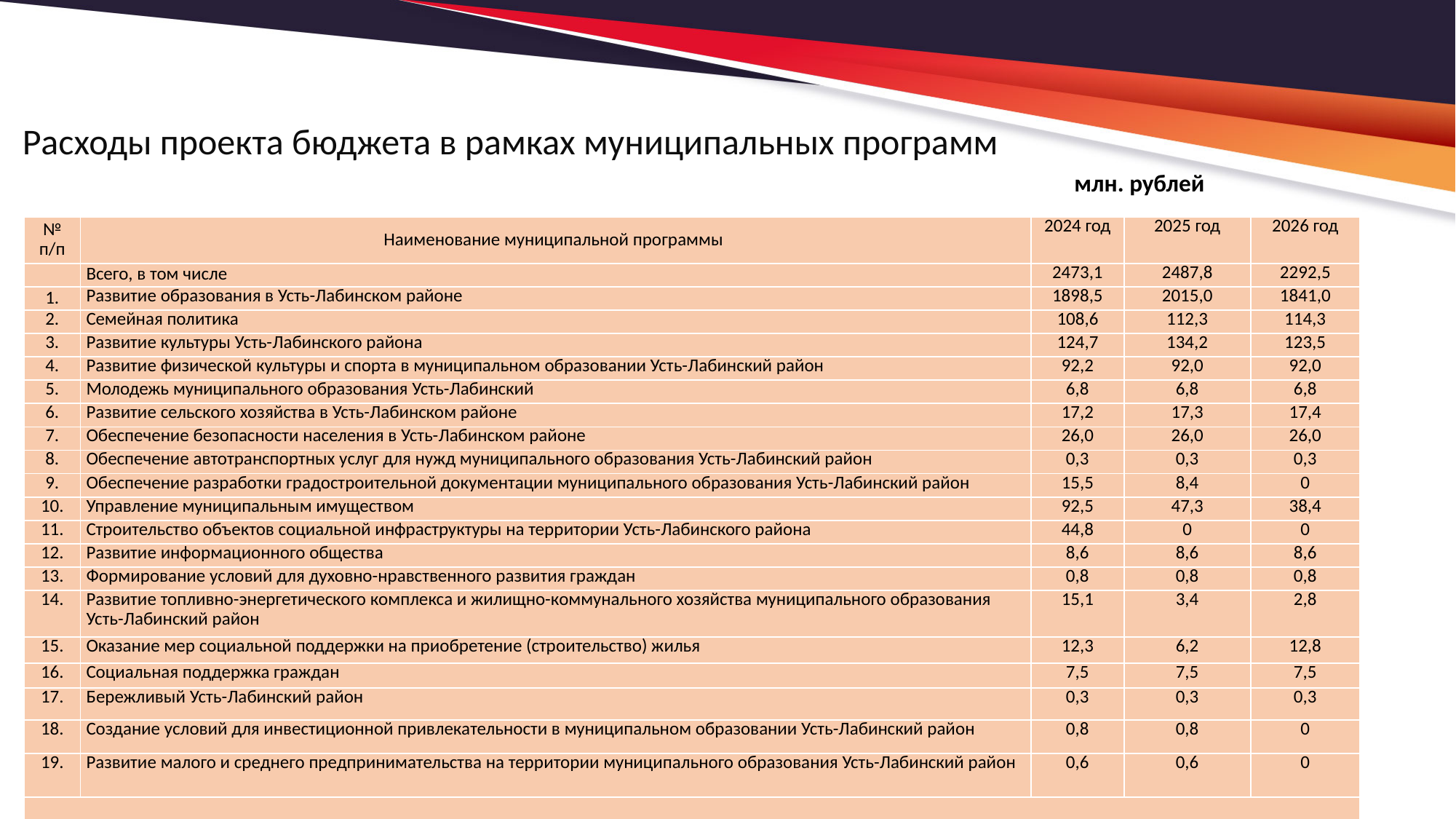

Расходы проекта бюджета в рамках муниципальных программ
млн. рублей
| № п/п | Наименование муниципальной программы | 2024 год | 2025 год | 2026 год |
| --- | --- | --- | --- | --- |
|  | Всего, в том числе | 2473,1 | 2487,8 | 2292,5 |
| 1. | Развитие образования в Усть-Лабинском районе | 1898,5 | 2015,0 | 1841,0 |
| 2. | Семейная политика | 108,6 | 112,3 | 114,3 |
| 3. | Развитие культуры Усть-Лабинского района | 124,7 | 134,2 | 123,5 |
| 4. | Развитие физической культуры и спорта в муниципальном образовании Усть-Лабинский район | 92,2 | 92,0 | 92,0 |
| 5. | Молодежь муниципального образования Усть-Лабинский | 6,8 | 6,8 | 6,8 |
| 6. | Развитие сельского хозяйства в Усть-Лабинском районе | 17,2 | 17,3 | 17,4 |
| 7. | Обеспечение безопасности населения в Усть-Лабинском районе | 26,0 | 26,0 | 26,0 |
| 8. | Обеспечение автотранспортных услуг для нужд муниципального образования Усть-Лабинский район | 0,3 | 0,3 | 0,3 |
| 9. | Обеспечение разработки градостроительной документации муниципального образования Усть-Лабинский район | 15,5 | 8,4 | 0 |
| 10. | Управление муниципальным имуществом | 92,5 | 47,3 | 38,4 |
| 11. | Строительство объектов социальной инфраструктуры на территории Усть-Лабинского района | 44,8 | 0 | 0 |
| 12. | Развитие информационного общества | 8,6 | 8,6 | 8,6 |
| 13. | Формирование условий для духовно-нравственного развития граждан | 0,8 | 0,8 | 0,8 |
| 14. | Развитие топливно-энергетического комплекса и жилищно-коммунального хозяйства муниципального образования Усть-Лабинский район | 15,1 | 3,4 | 2,8 |
| 15. | Оказание мер социальной поддержки на приобретение (строительство) жилья | 12,3 | 6,2 | 12,8 |
| 16. | Социальная поддержка граждан | 7,5 | 7,5 | 7,5 |
| 17. | Бережливый Усть-Лабинский район | 0,3 | 0,3 | 0,3 |
| 18. | Создание условий для инвестиционной привлекательности в муниципальном образовании Усть-Лабинский район | 0,8 | 0,8 | 0 |
| 19. | Развитие малого и среднего предпринимательства на территории муниципального образования Усть-Лабинский район | 0,6 | 0,6 | 0 |
|  |  |  |  |  |